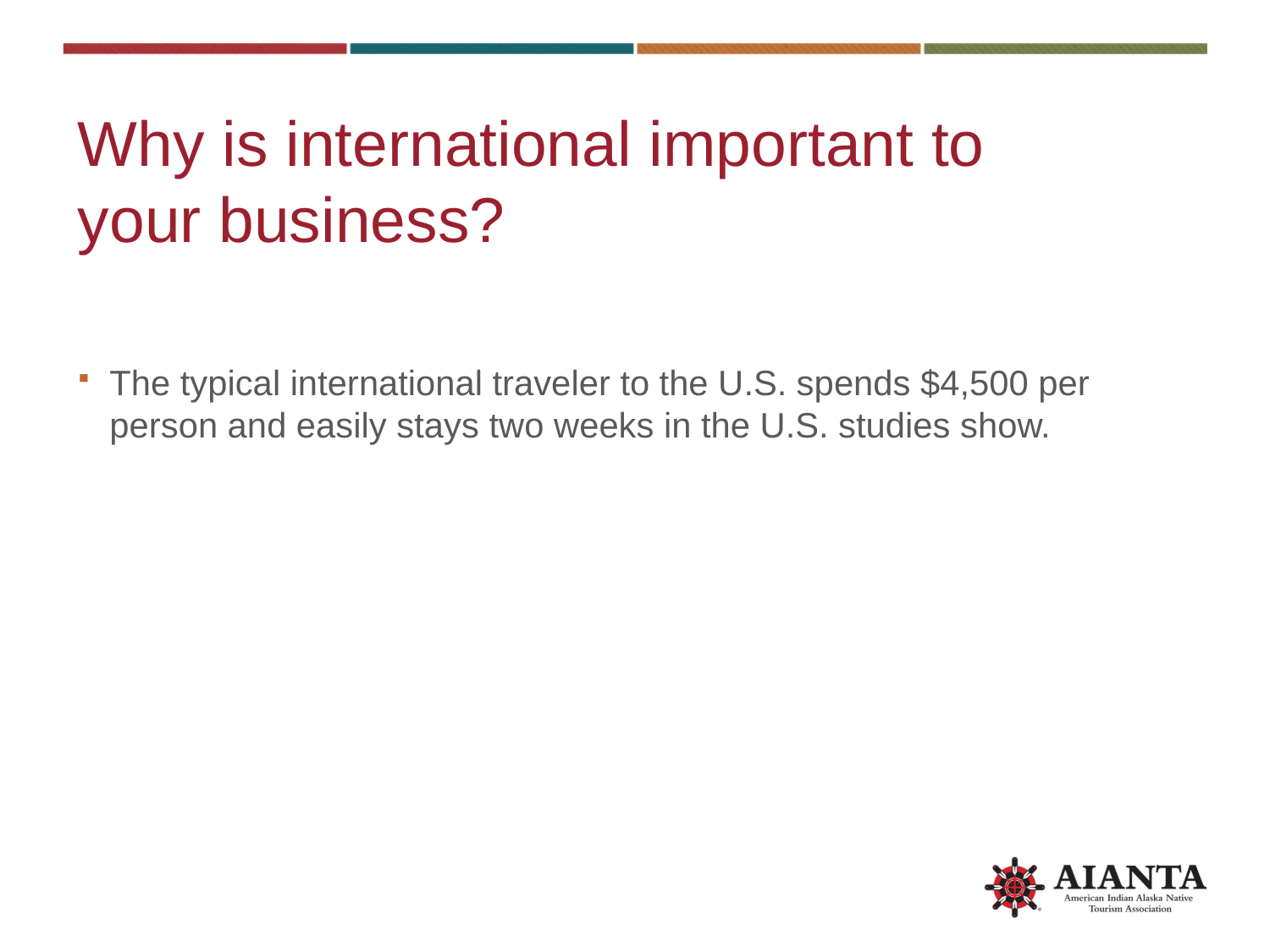

# Why is international important to your business?

The typical international traveler to the U.S. spends $4,500 per person and easily stays two weeks in the U.S. studies show.